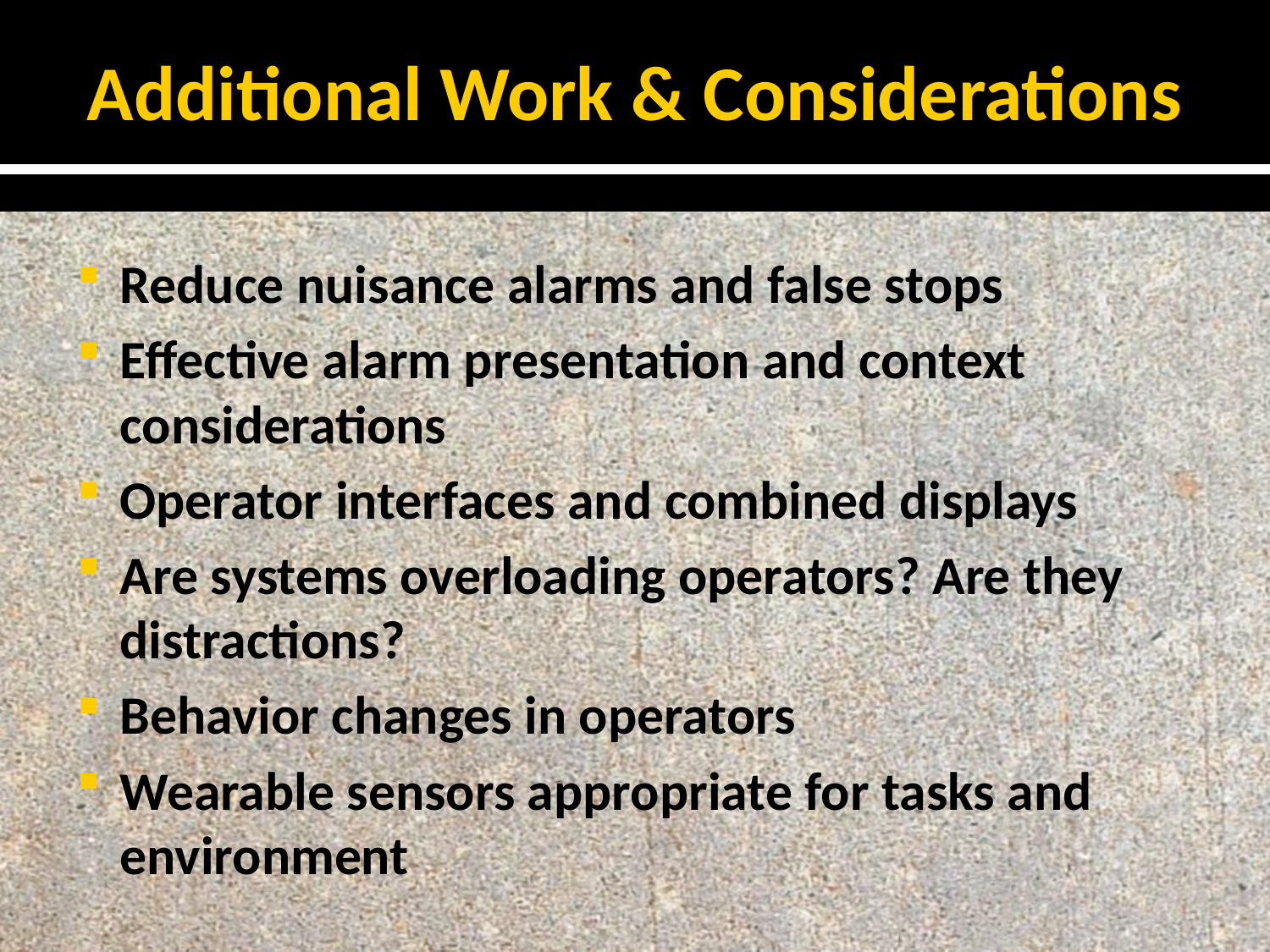

# Additional Work & Considerations
Reduce nuisance alarms and false stops
Effective alarm presentation and context considerations
Operator interfaces and combined displays
Are systems overloading operators? Are they distractions?
Behavior changes in operators
Wearable sensors appropriate for tasks and environment